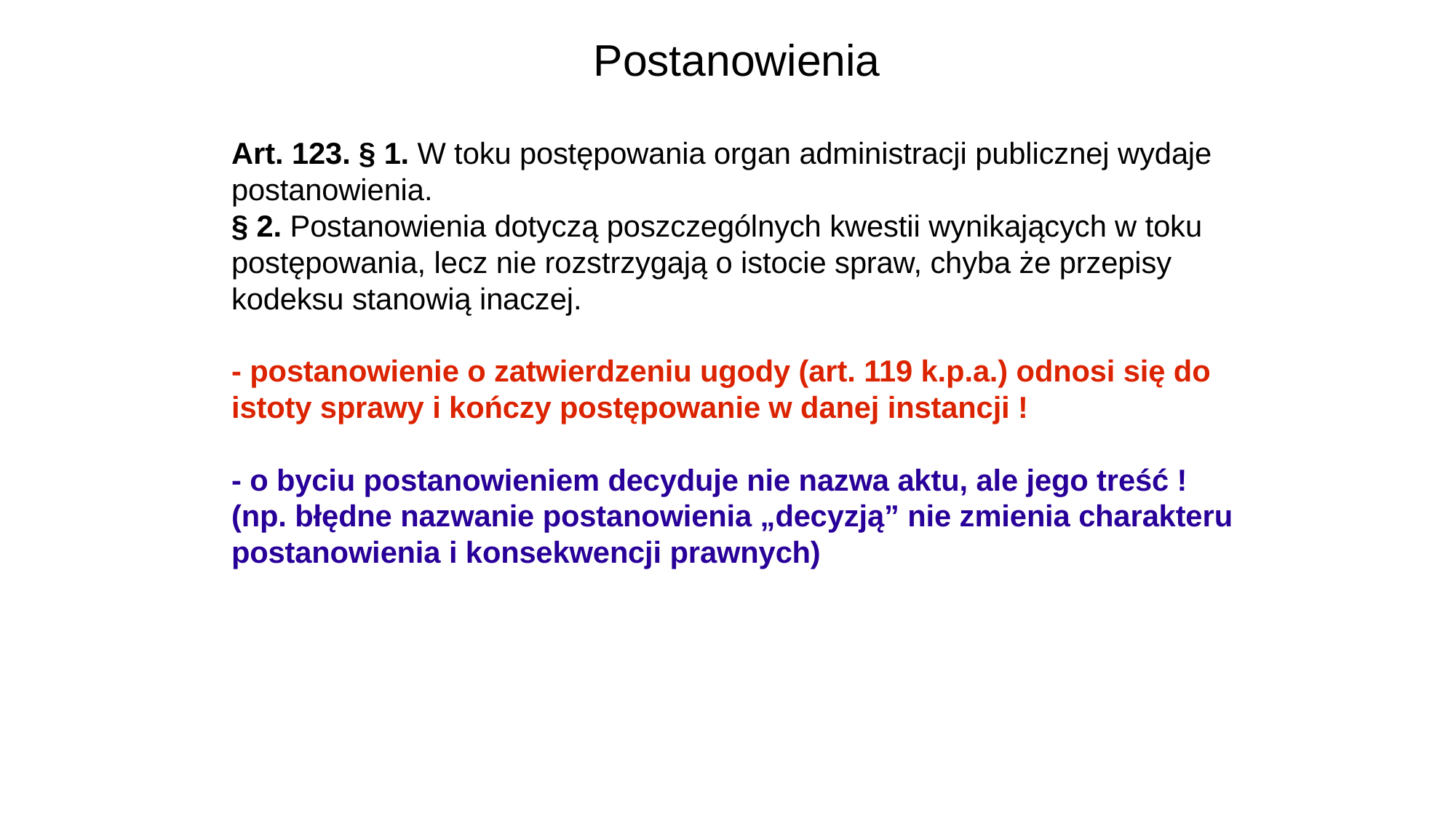

Postanowienia
Art. 123. § 1. W toku postępowania organ administracji publicznej wydaje postanowienia.
§ 2. Postanowienia dotyczą poszczególnych kwestii wynikających w toku postępowania, lecz nie rozstrzygają o istocie spraw, chyba że przepisy kodeksu stanowią inaczej.

- postanowienie o zatwierdzeniu ugody (art. 119 k.p.a.) odnosi się do istoty sprawy i kończy postępowanie w danej instancji !

- o byciu postanowieniem decyduje nie nazwa aktu, ale jego treść !
(np. błędne nazwanie postanowienia „decyzją” nie zmienia charakteru postanowienia i konsekwencji prawnych)